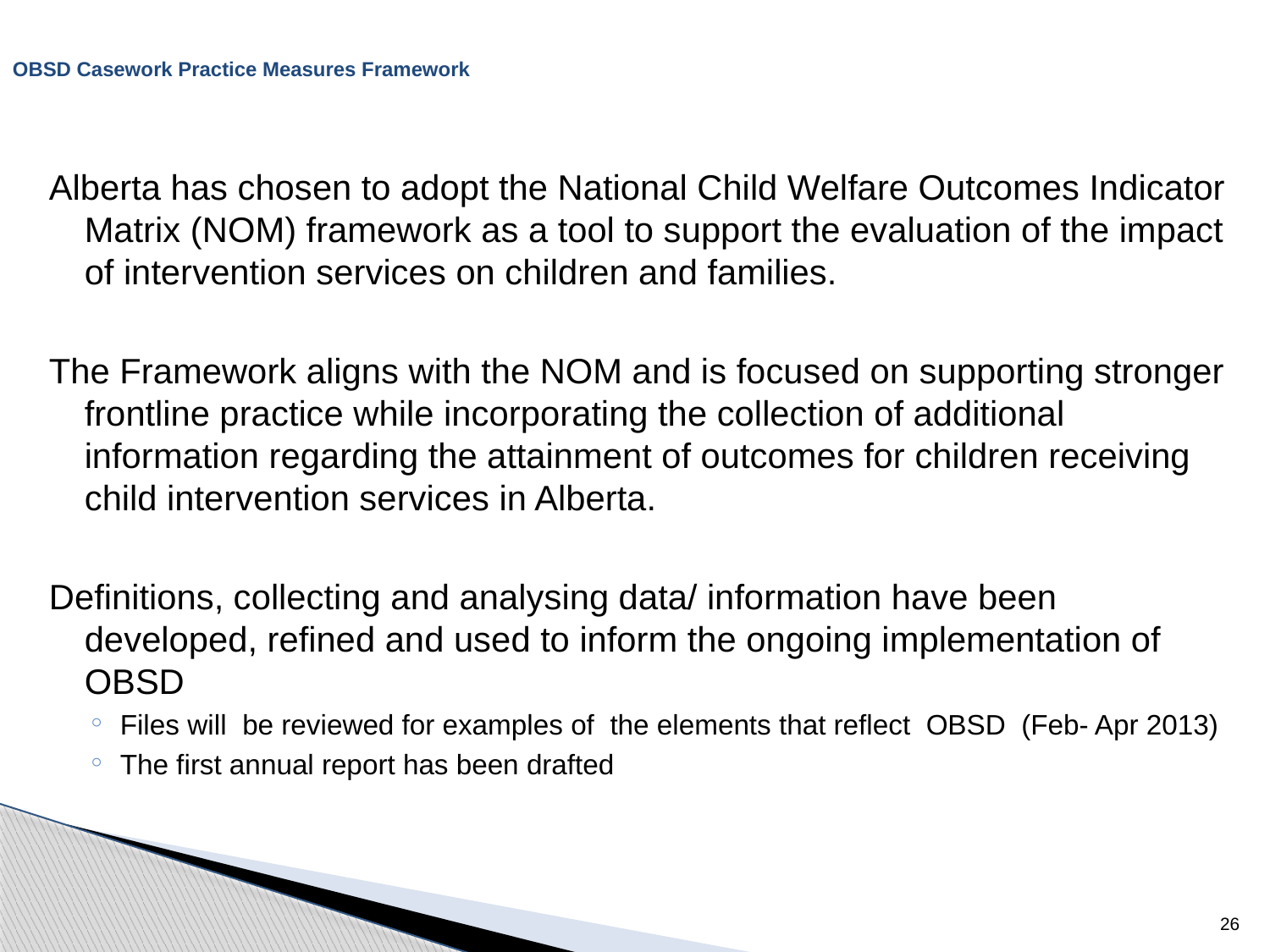

# OBSD Casework Practice Measures Framework
Alberta has chosen to adopt the National Child Welfare Outcomes Indicator Matrix (NOM) framework as a tool to support the evaluation of the impact of intervention services on children and families.

The Framework aligns with the NOM and is focused on supporting stronger frontline practice while incorporating the collection of additional information regarding the attainment of outcomes for children receiving child intervention services in Alberta.

Definitions, collecting and analysing data/ information have been developed, refined and used to inform the ongoing implementation of OBSD
Files will  be reviewed for examples of  the elements that reflect  OBSD  (Feb- Apr 2013)
The first annual report has been drafted

26